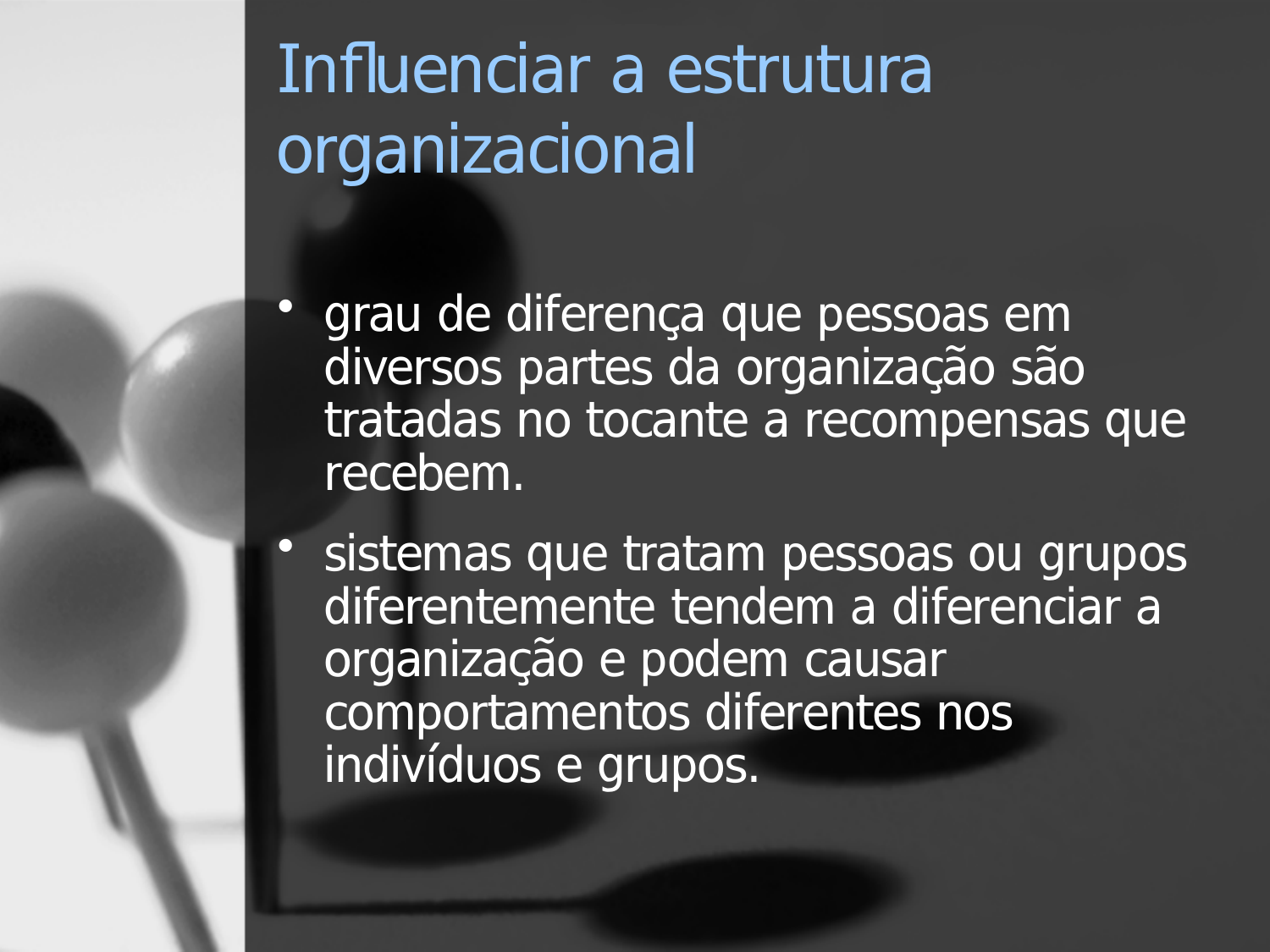

# Influenciar a estrutura organizacional

grau de diferença que pessoas em diversos partes da organização são tratadas no tocante a recompensas que recebem.
sistemas que tratam pessoas ou grupos diferentemente tendem a diferenciar a organização e podem causar comportamentos diferentes nos indivíduos e grupos.